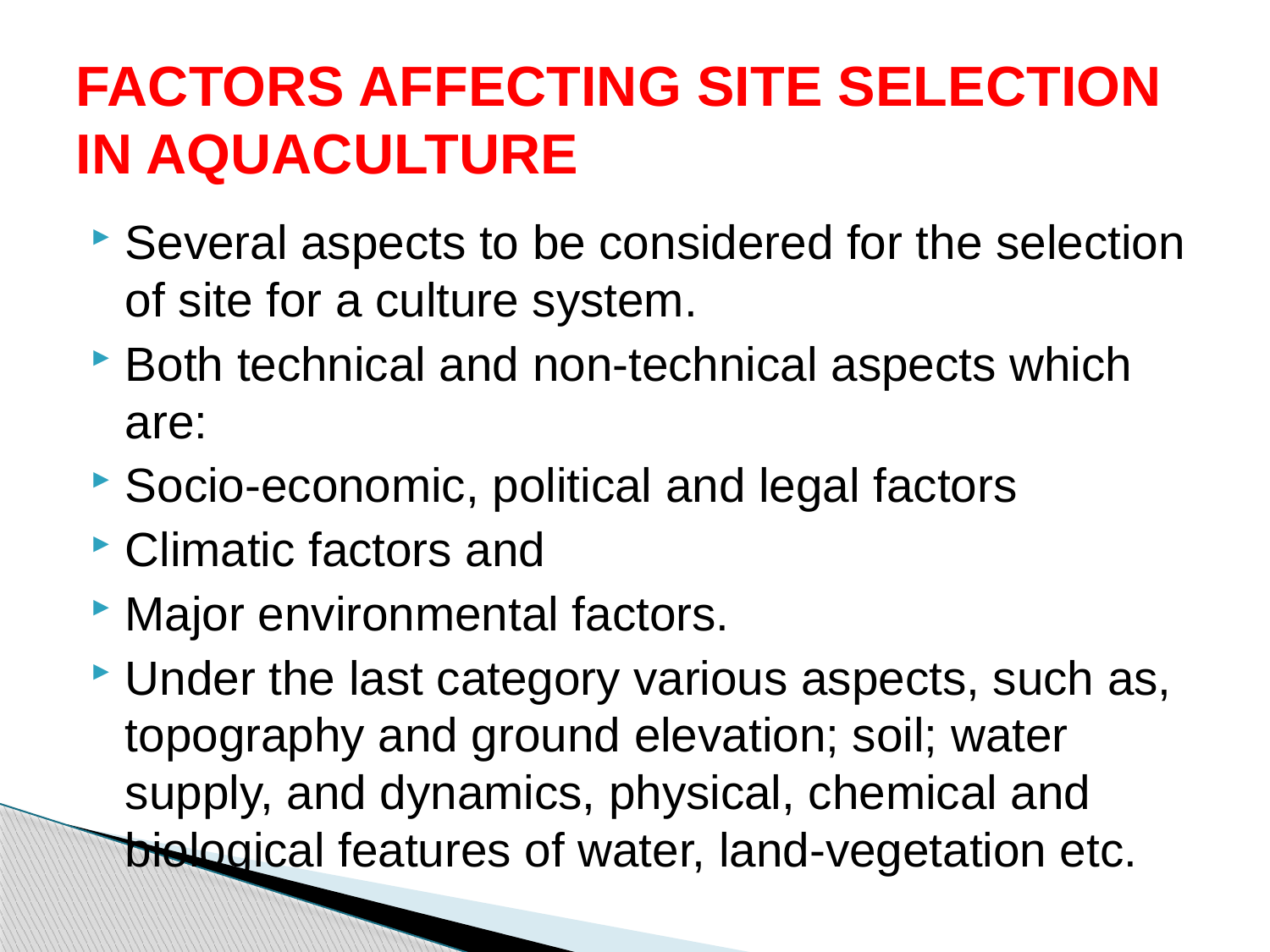

# FACTORS AFFECTING SITE SELECTION IN AQUACULTURE
Several aspects to be considered for the selection of site for a culture system.
Both technical and non-technical aspects which are:
Socio-economic, political and legal factors
Climatic factors and
Major environmental factors.
Under the last category various aspects, such as, topography and ground elevation; soil; water supply, and dynamics, physical, chemical and biological features of water, land-vegetation etc.